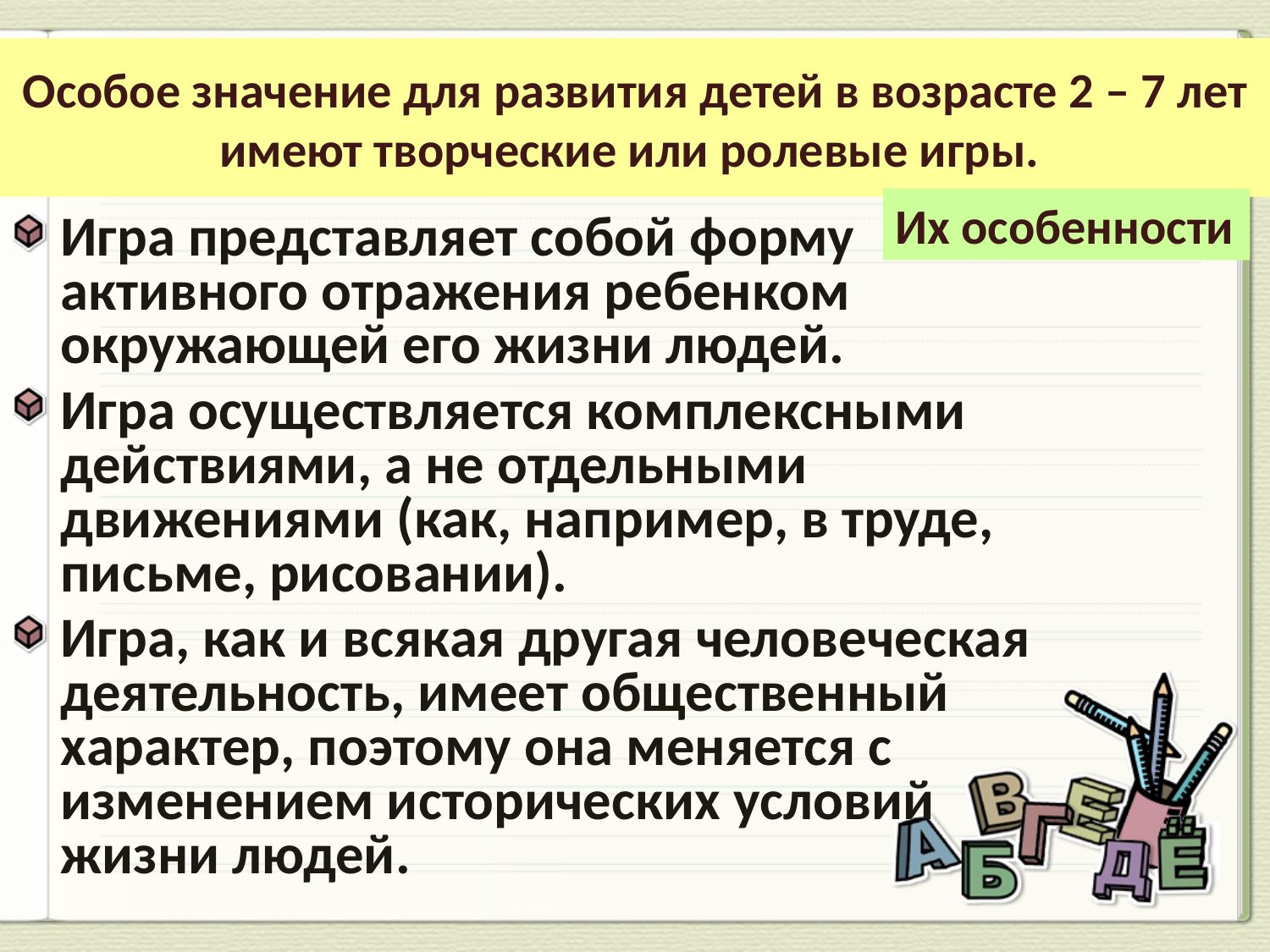

Особое значение для развития детей в возрасте 2 – 7 лет имеют творческие или ролевые игры.
Их особенности
Игра представляет собой форму активного отражения ребенком окружающей его жизни людей.
Игра осуществляется комплексными действиями, а не отдельными движениями (как, например, в труде, письме, рисовании).
Игра, как и всякая другая человеческая деятельность, имеет общественный характер, поэтому она меняется с изменением исторических условий жизни людей.